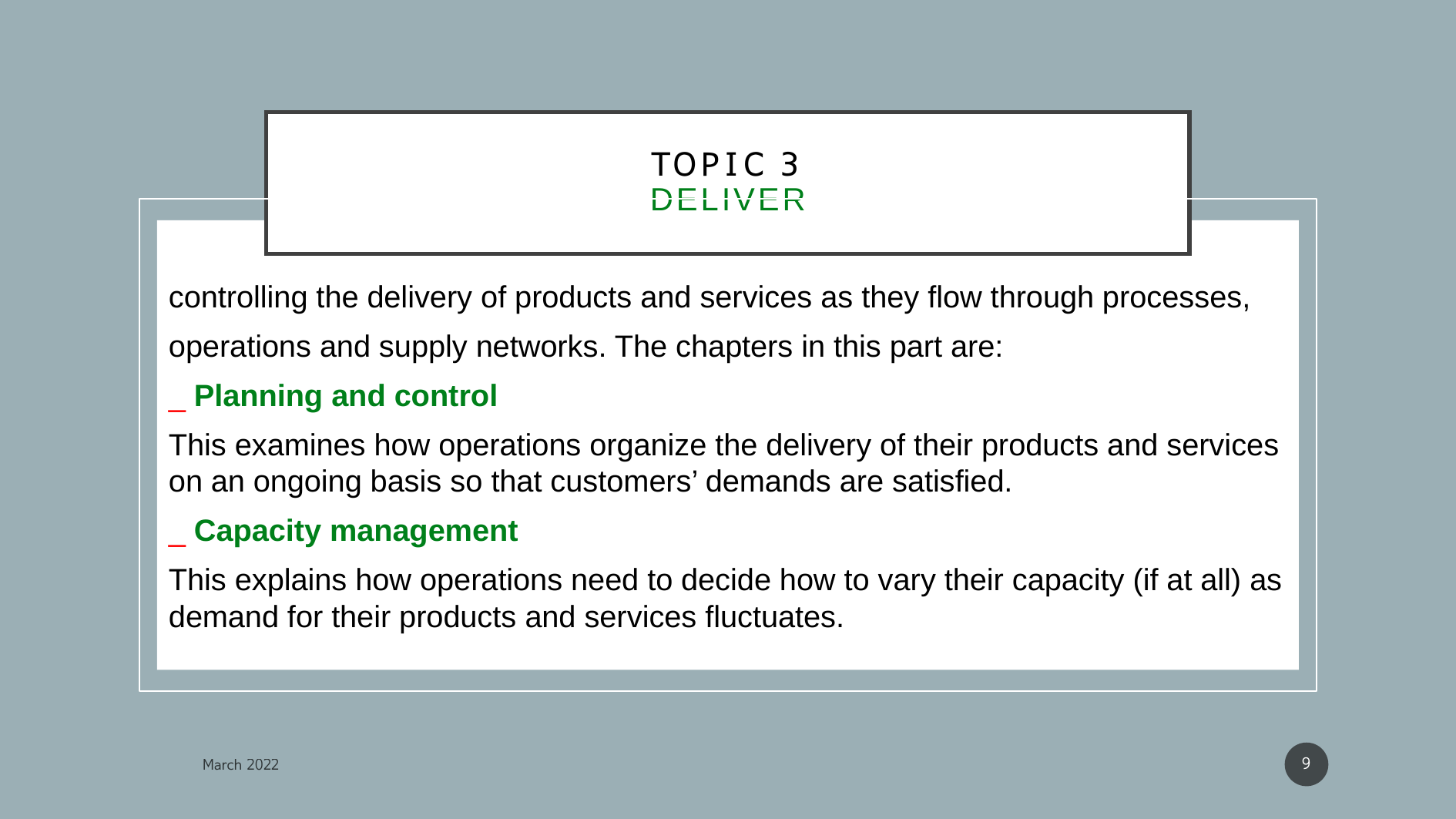

# Topic 3 DELIVER

controlling the delivery of products and services as they flow through processes,
operations and supply networks. The chapters in this part are:
_ Planning and control
This examines how operations organize the delivery of their products and services on an ongoing basis so that customers’ demands are satisfied.
_ Capacity management
This explains how operations need to decide how to vary their capacity (if at all) as demand for their products and services fluctuates.

9
March 2022